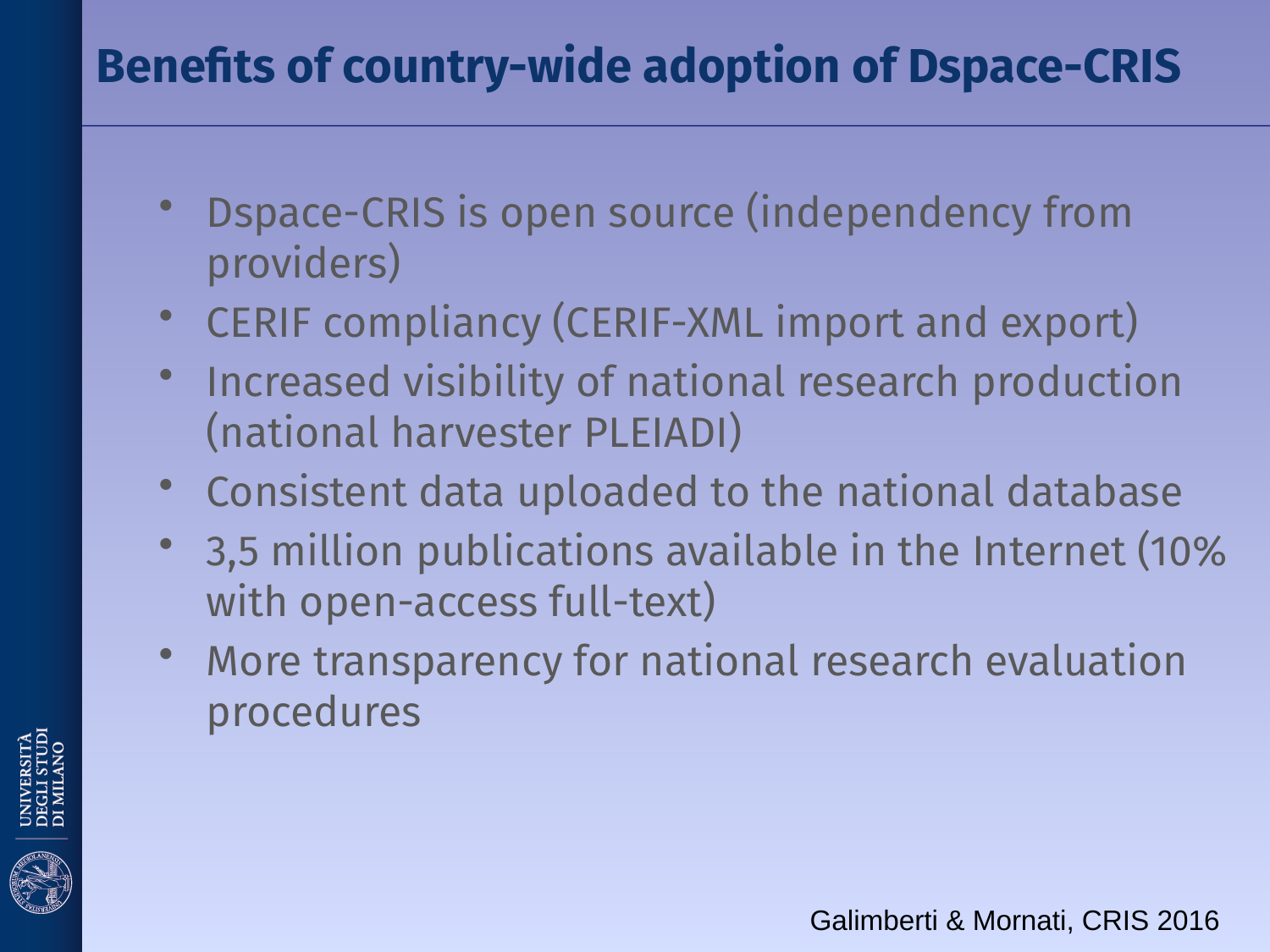

# Benefits of country-wide adoption of Dspace-CRIS
Dspace-CRIS is open source (independency from providers)
CERIF compliancy (CERIF-XML import and export)
Increased visibility of national research production (national harvester PLEIADI)
Consistent data uploaded to the national database
3,5 million publications available in the Internet (10% with open-access full-text)
More transparency for national research evaluation procedures
Galimberti & Mornati, CRIS 2016